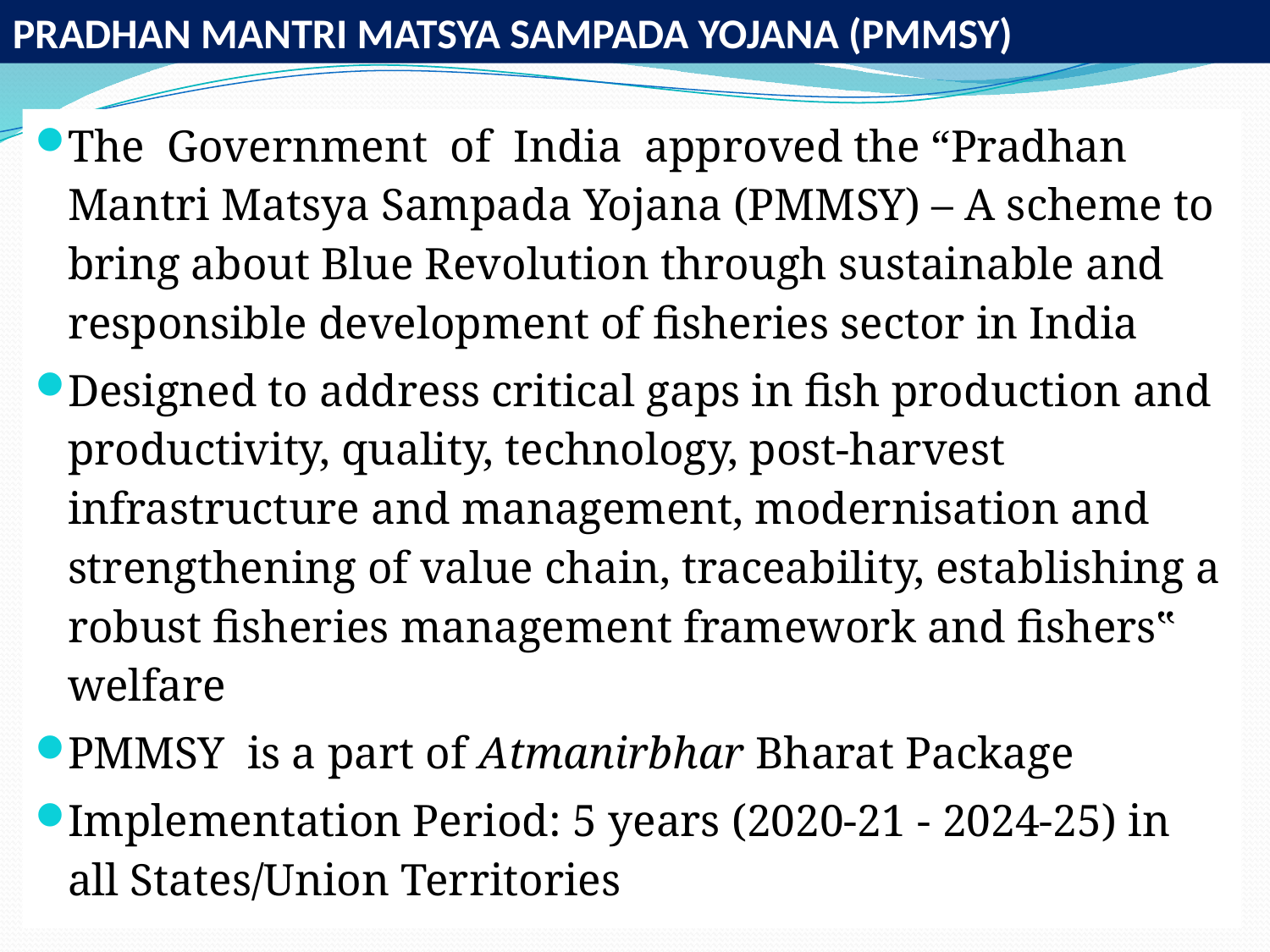

PRADHAN MANTRI MATSYA SAMPADA YOJANA (PMMSY)
The  Government  of  India  approved the “Pradhan Mantri Matsya Sampada Yojana (PMMSY) – A scheme to bring about Blue Revolution through sustainable and responsible development of fisheries sector in India
Designed to address critical gaps in fish production and productivity, quality, technology, post-harvest infrastructure and management, modernisation and strengthening of value chain, traceability, establishing a robust fisheries management framework and fishers‟ welfare
PMMSY  is a part of Atmanirbhar Bharat Package
Implementation Period: 5 years (2020-21 - 2024-25) in all States/Union Territories